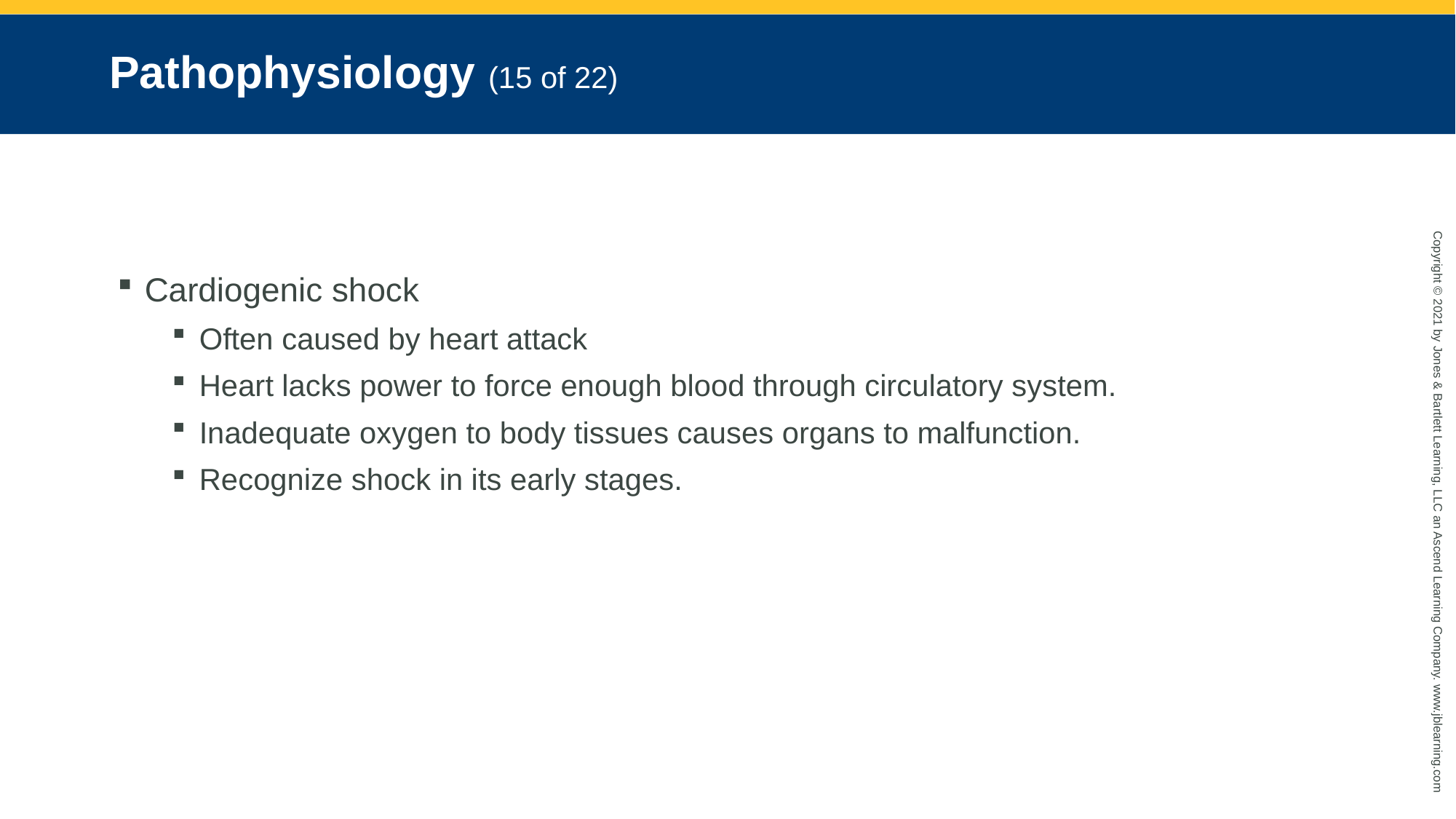

# Pathophysiology (15 of 22)
Cardiogenic shock
Often caused by heart attack
Heart lacks power to force enough blood through circulatory system.
Inadequate oxygen to body tissues causes organs to malfunction.
Recognize shock in its early stages.